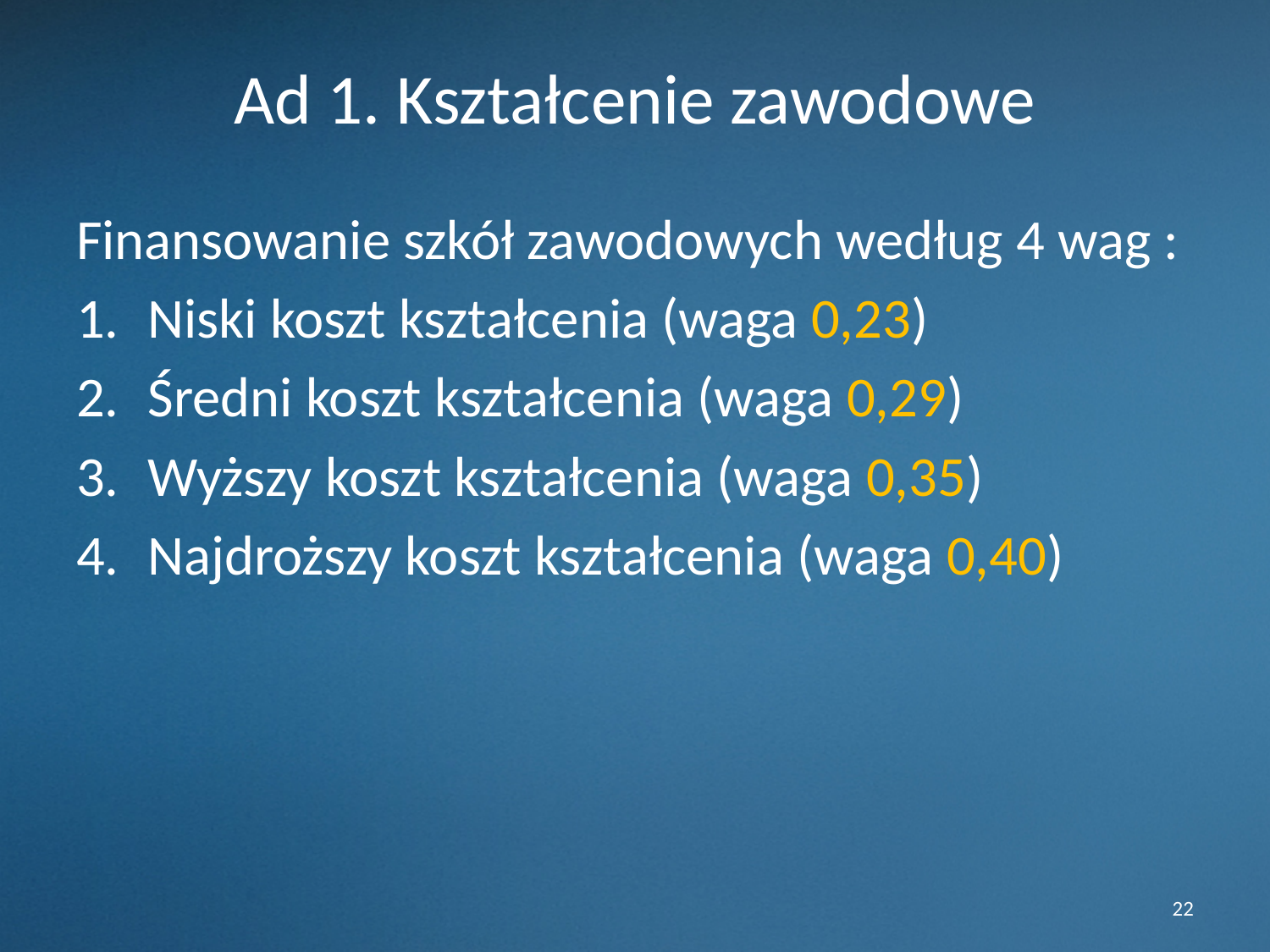

# Ad 1. Kształcenie zawodowe
Finansowanie szkół zawodowych według 4 wag :
Niski koszt kształcenia (waga 0,23)
Średni koszt kształcenia (waga 0,29)
Wyższy koszt kształcenia (waga 0,35)
Najdroższy koszt kształcenia (waga 0,40)
22